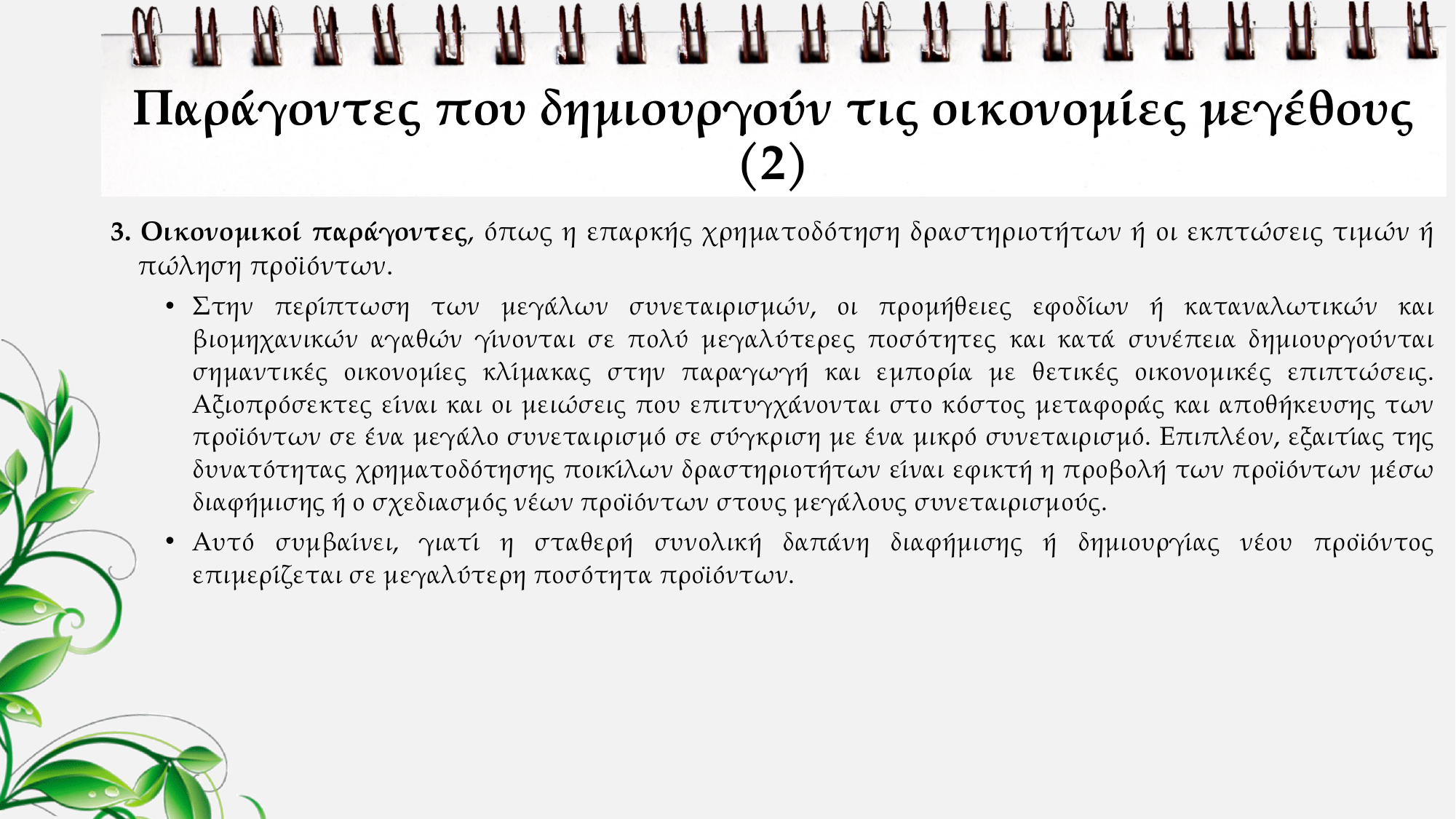

# Παράγοντες που δημιουργούν τις οικονομίες μεγέθους (2)
3. Οικονομικοί παράγοντες, όπως η επαρκής χρηματοδότηση δραστηριοτήτων ή οι εκπτώσεις τιμών ή πώληση προϊόντων.
Στην περίπτωση των μεγάλων συνεταιρισμών, οι προμήθειες εφοδίων ή καταναλωτικών και βιομηχανικών αγαθών γίνονται σε πολύ μεγαλύτερες ποσότητες και κατά συνέπεια δημιουργούνται σημαντικές οικονομίες κλίμακας στην παραγωγή και εμπορία με θετικές οικονομικές επιπτώσεις. Αξιοπρόσεκτες είναι και οι μειώσεις που επιτυγχάνονται στο κόστος μεταφοράς και αποθήκευσης των προϊόντων σε ένα μεγάλο συνεταιρισμό σε σύγκριση με ένα μικρό συνεταιρισμό. Επιπλέον, εξαιτίας της δυνατότητας χρηματοδότησης ποικίλων δραστηριοτήτων είναι εφικτή η προβολή των προϊόντων μέσω διαφήμισης ή ο σχεδιασμός νέων προϊόντων στους μεγάλους συνεταιρισμούς.
Αυτό συμβαίνει, γιατί η σταθερή συνολική δαπάνη διαφήμισης ή δημιουργίας νέου προϊόντος επιμερίζεται σε μεγαλύτερη ποσότητα προϊόντων.